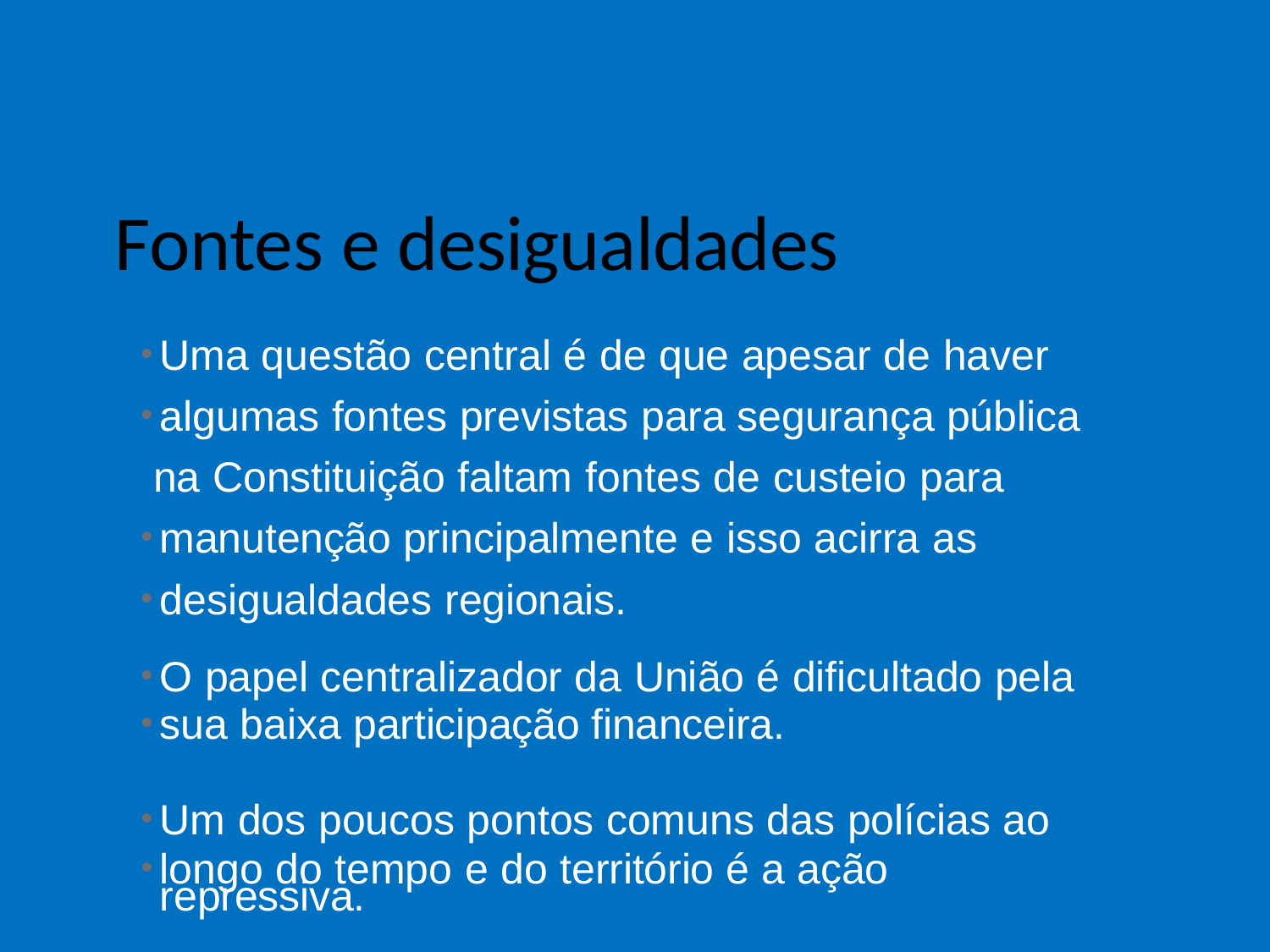

# Fontes e desigualdades

Uma questão central é de que apesar de haver

algumas fontes previstas para segurança pública

 na Constituição faltam fontes de custeio para

manutenção principalmente e isso acirra as

desigualdades regionais.

O papel centralizador da União é dificultado pela
sua baixa participação financeira.

Um dos poucos pontos comuns das polícias ao
longo do tempo e do território é a ação repressiva.